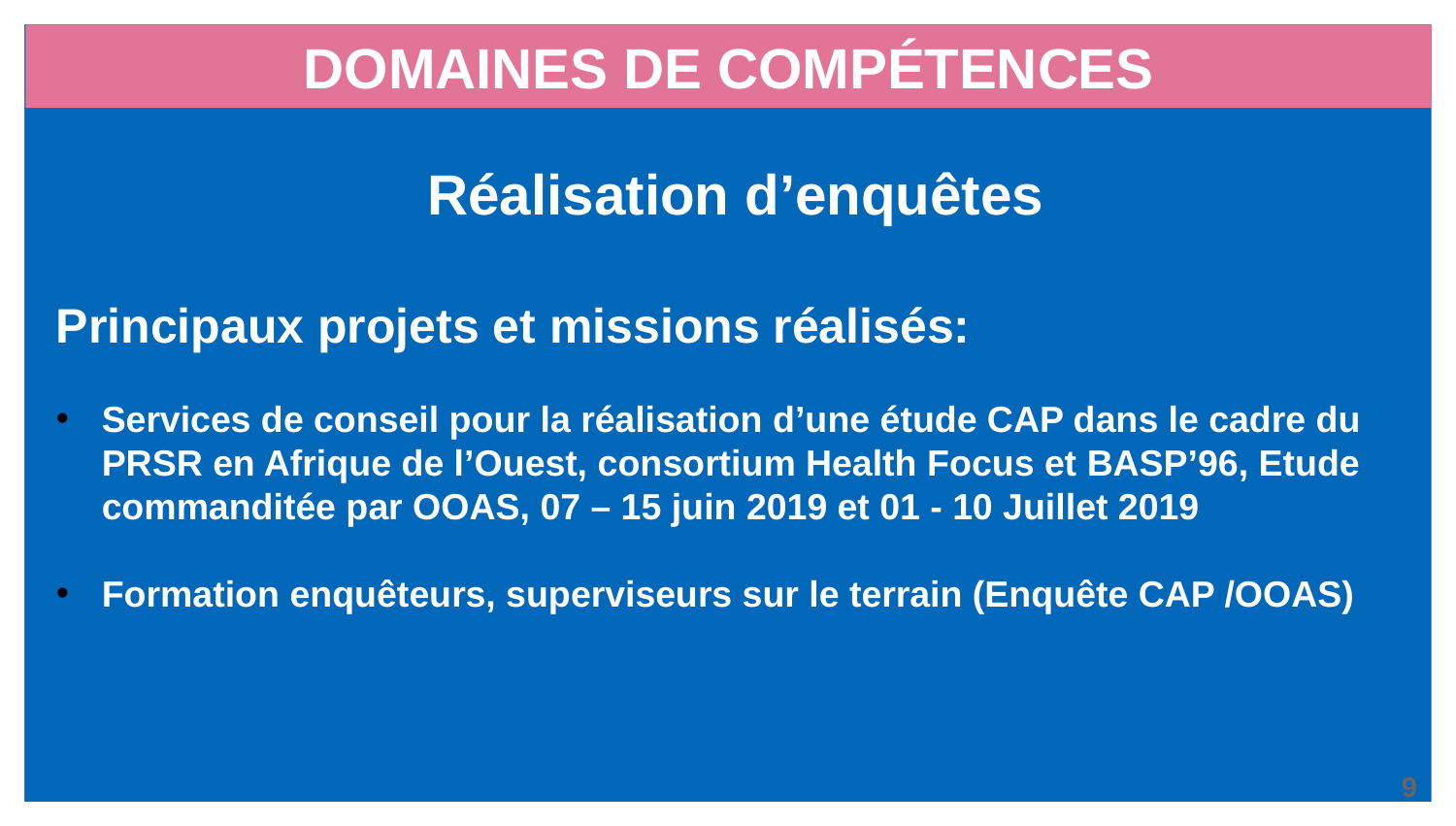

# DOMAINES DE COMPÉTENCES

 Réalisation d’enquêtes

Principaux projets et missions réalisés:

Services de conseil pour la réalisation d’une étude CAP dans le cadre du PRSR en Afrique de l’Ouest, consortium Health Focus et BASP’96, Etude commanditée par OOAS, 07 – 15 juin 2019 et 01 - 10 Juillet 2019

Formation enquêteurs, superviseurs sur le terrain (Enquête CAP /OOAS)

9